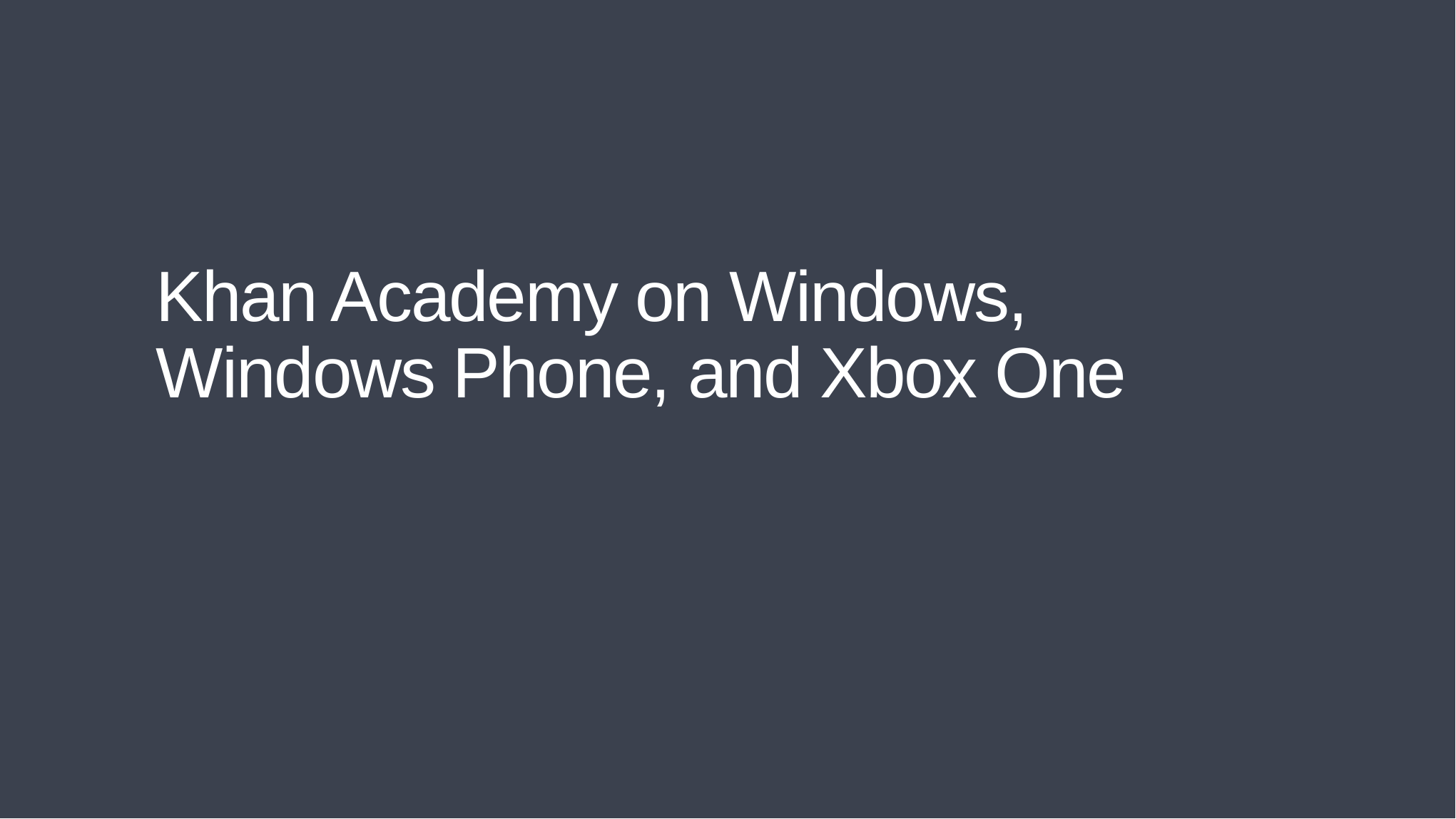

# Khan Academy on Windows, Windows Phone, and Xbox One